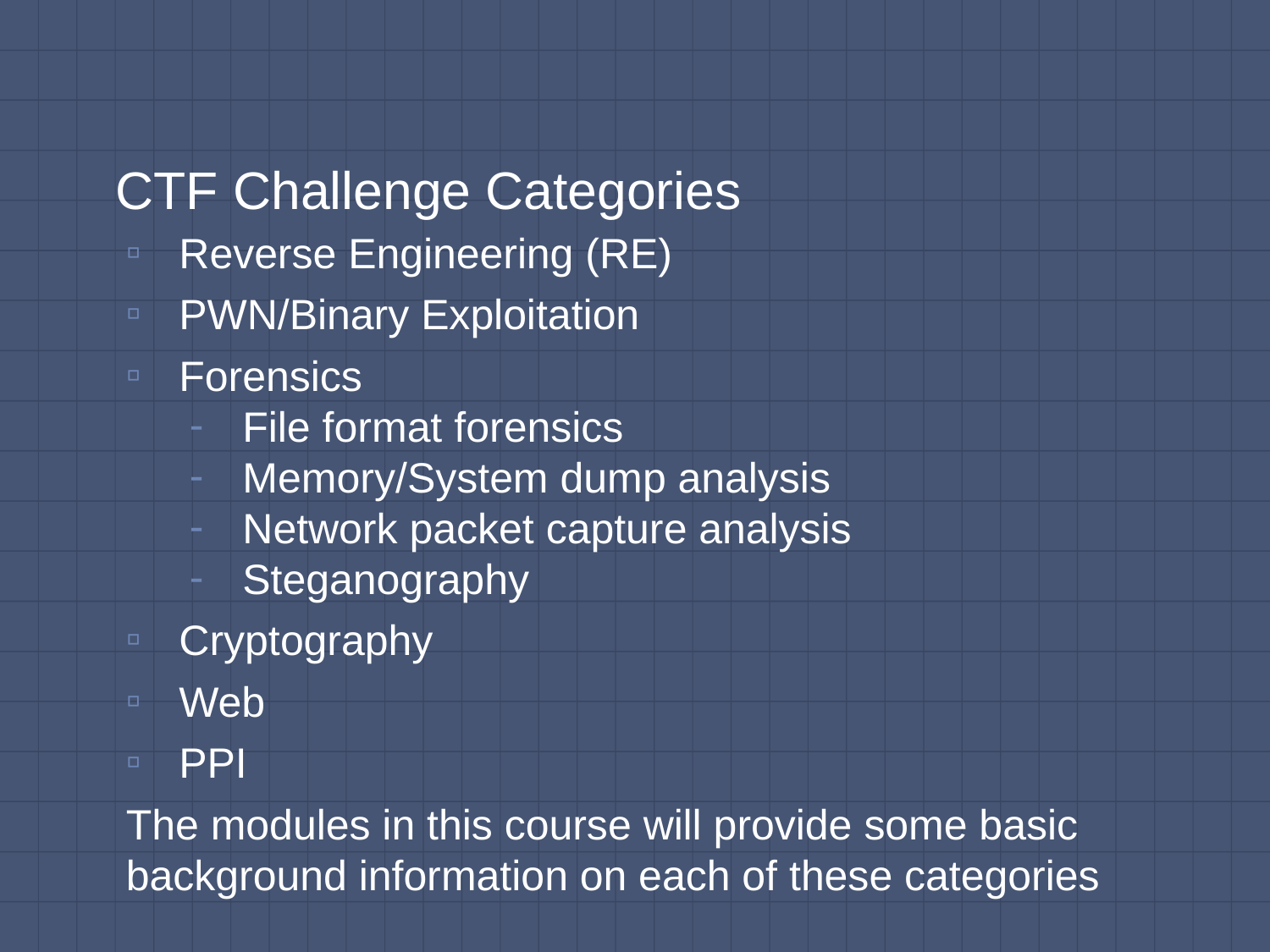

# CTF Challenge Categories
Reverse Engineering (RE)
PWN/Binary Exploitation
Forensics
File format forensics
Memory/System dump analysis
Network packet capture analysis
Steganography
Cryptography
Web
PPI
The modules in this course will provide some basic background information on each of these categories